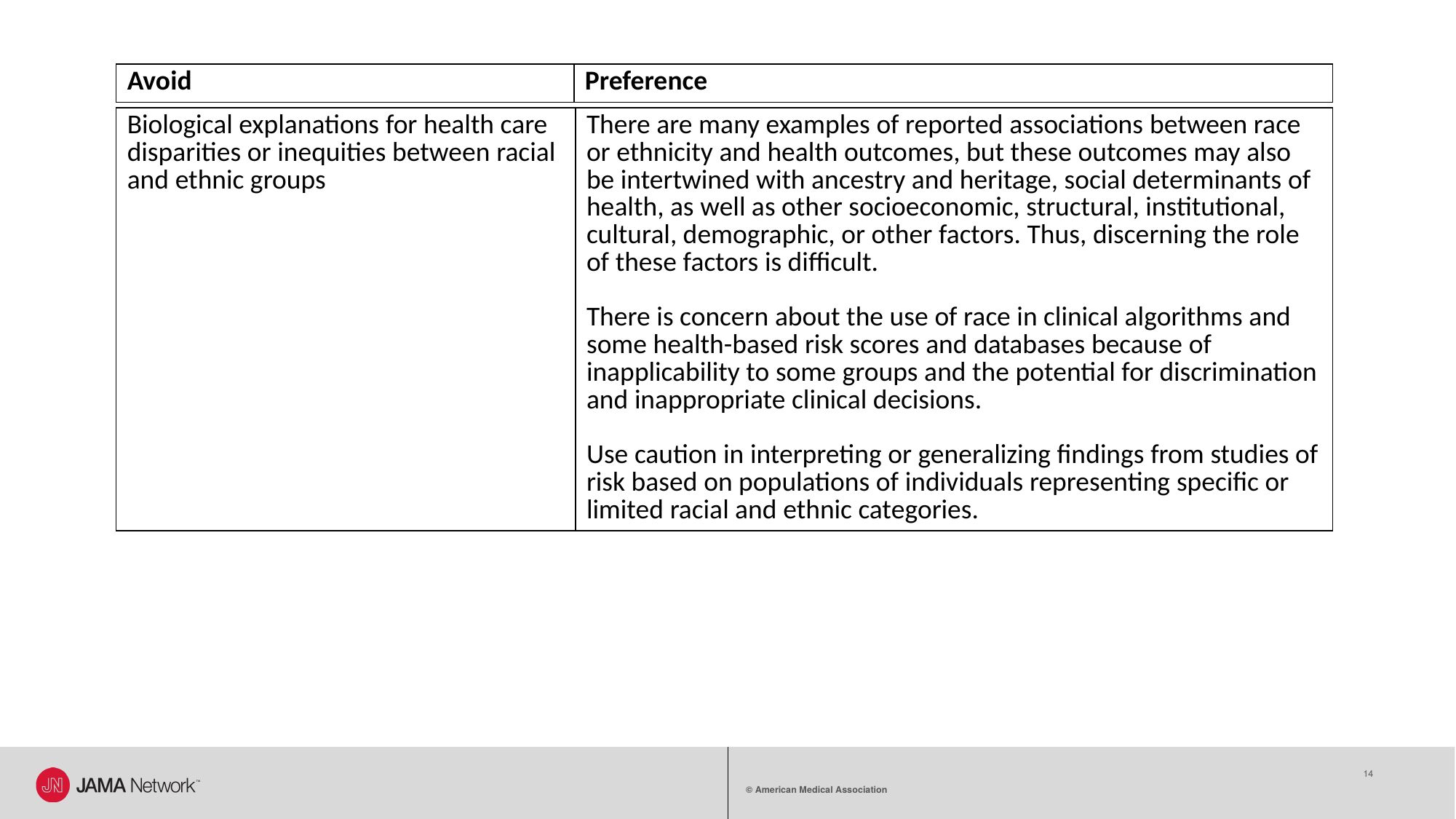

| Avoid | Preference |
| --- | --- |
| Biological explanations for health care disparities or inequities between racial and ethnic groups | There are many examples of reported associations between race or ethnicity and health outcomes, but these outcomes may also be intertwined with ancestry and heritage, social determinants of health, as well as other socioeconomic, structural, institutional, cultural, demographic, or other factors. Thus, discerning the role of these factors is difficult.  There is concern about the use of race in clinical algorithms and some health-based risk scores and databases because of inapplicability to some groups and the potential for discrimination and inappropriate clinical decisions.  Use caution in interpreting or generalizing findings from studies of risk based on populations of individuals representing specific or limited racial and ethnic categories. |
| --- | --- |
14